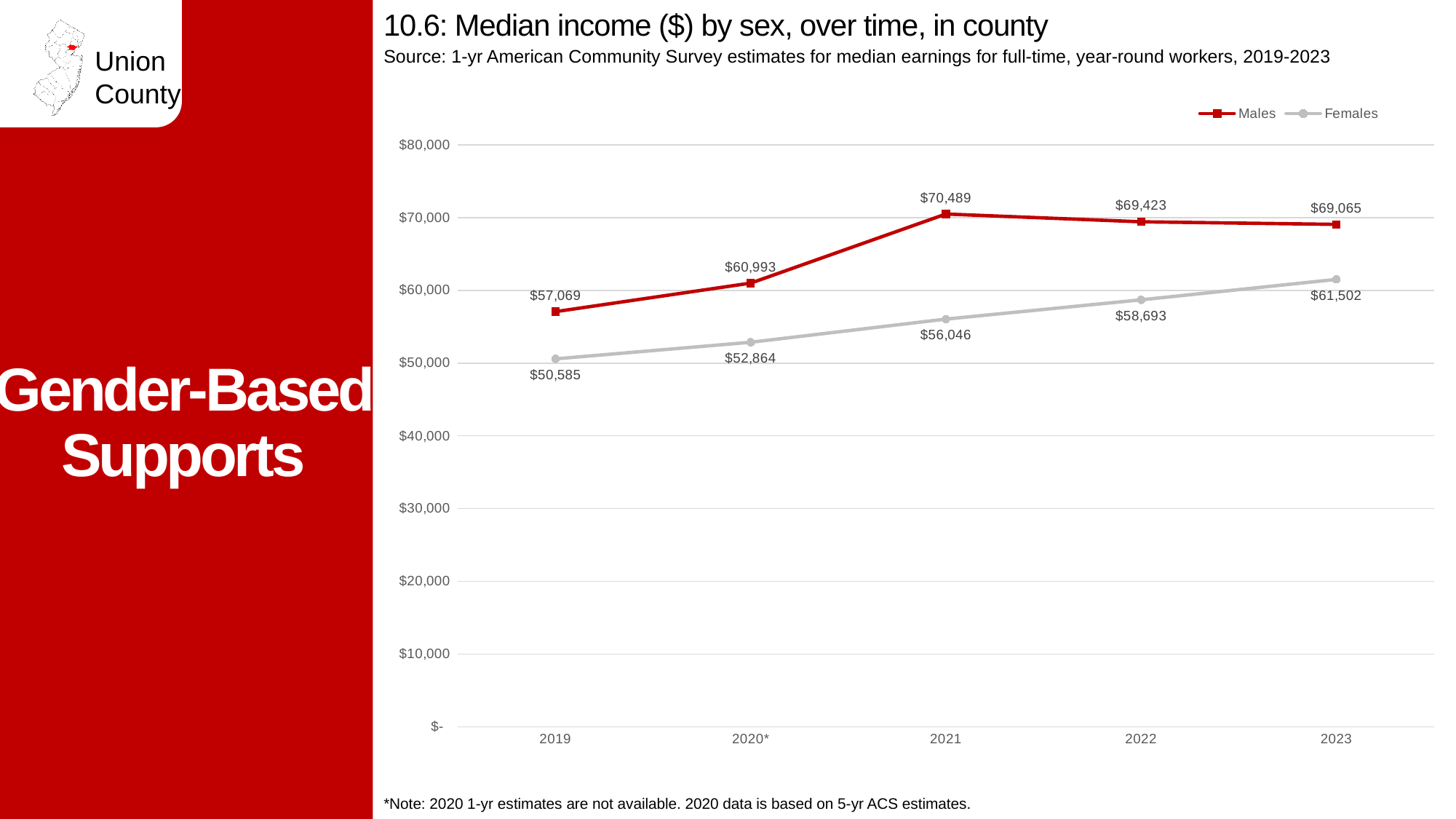

10.6: Median income ($) by sex, over time, in county
Source: 1-yr American Community Survey estimates for median earnings for full-time, year-round workers, 2019-2023
Gender-Based Supports

### Chart

| Category | Males | Females |
|---|---|---|
| 2019 | 57069.0 | 50585.0 |
| 2020* | 60993.0 | 52864.0 |
| 2021 | 70489.0 | 56046.0 |
| 2022 | 69423.0 | 58693.0 |
| 2023 | 69065.0 | 61502.0 |
*Note: 2020 1-yr estimates are not available. 2020 data is based on 5-yr ACS estimates.